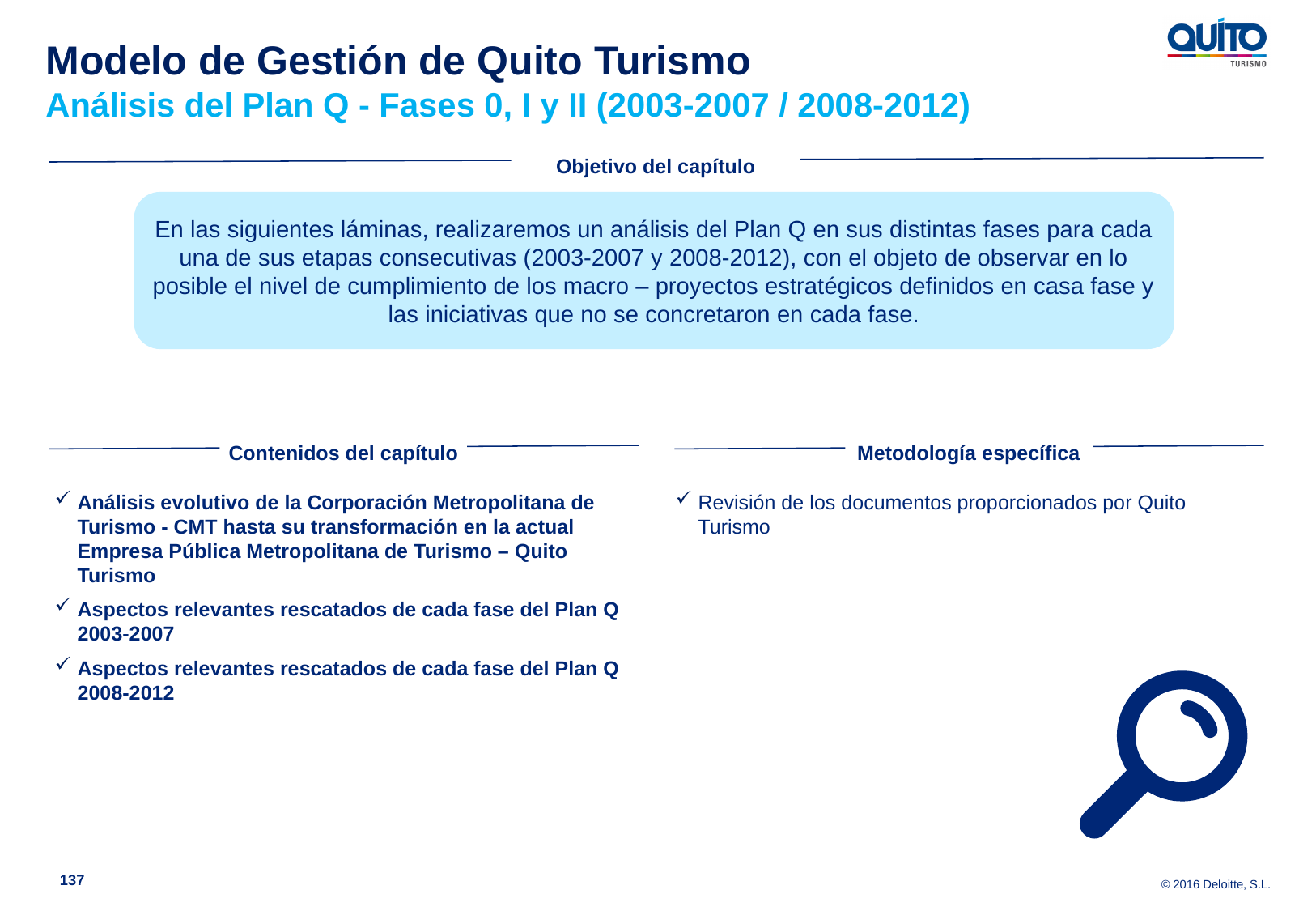

Modelo de Gestión de Quito Turismo
Análisis del Plan Q - Fases 0, I y II (2003-2007 / 2008-2012)
Objetivo del capítulo
En las siguientes láminas, realizaremos un análisis del Plan Q en sus distintas fases para cada una de sus etapas consecutivas (2003-2007 y 2008-2012), con el objeto de observar en lo posible el nivel de cumplimiento de los macro – proyectos estratégicos definidos en casa fase y las iniciativas que no se concretaron en cada fase.
Contenidos del capítulo
Metodología específica
Análisis evolutivo de la Corporación Metropolitana de Turismo - CMT hasta su transformación en la actual Empresa Pública Metropolitana de Turismo – Quito Turismo
Aspectos relevantes rescatados de cada fase del Plan Q 2003-2007
Aspectos relevantes rescatados de cada fase del Plan Q 2008-2012
Revisión de los documentos proporcionados por Quito Turismo

137